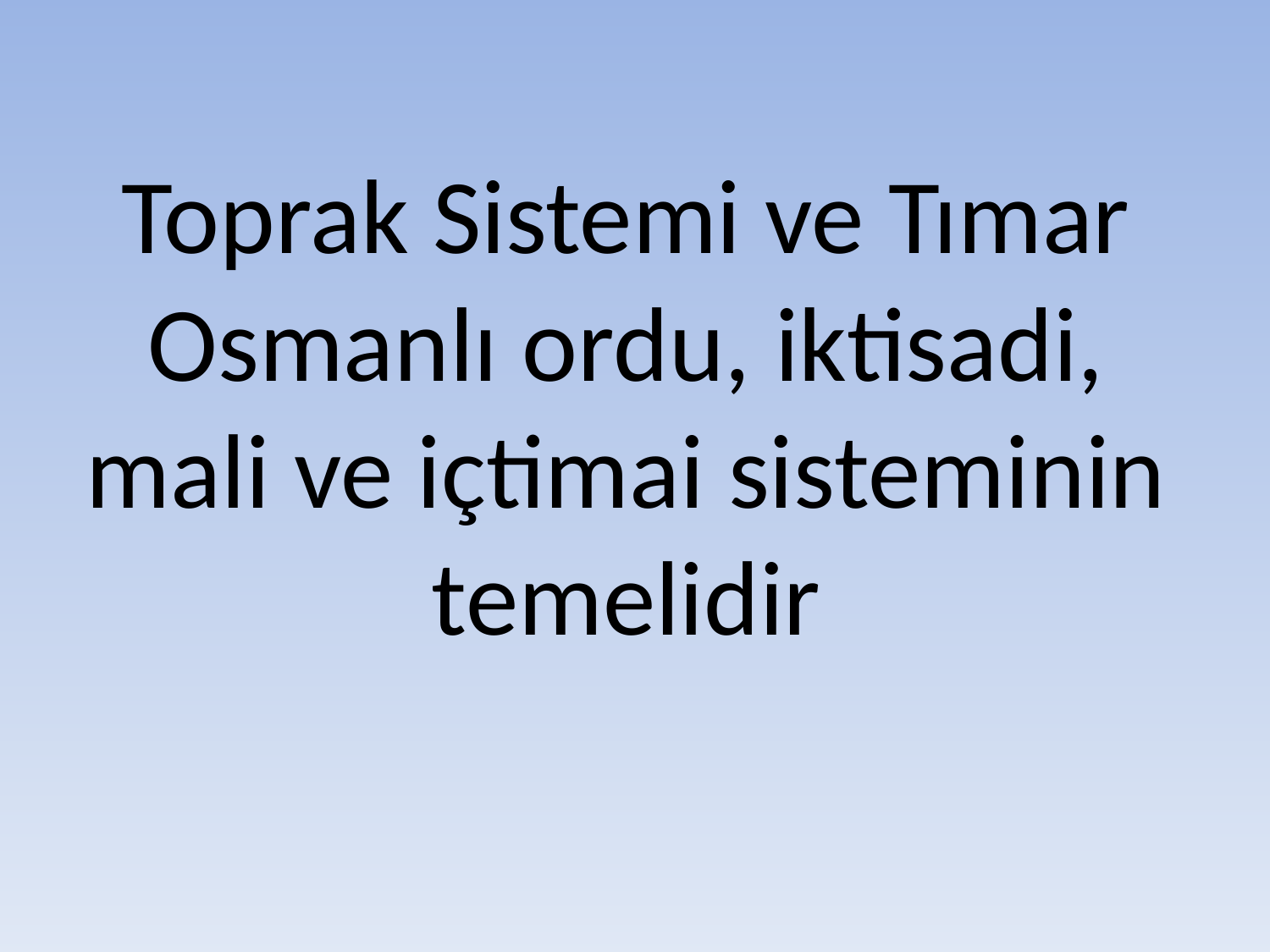

# Toprak Sistemi ve Tımar Osmanlı ordu, iktisadi, mali ve içtimai sisteminin temelidir